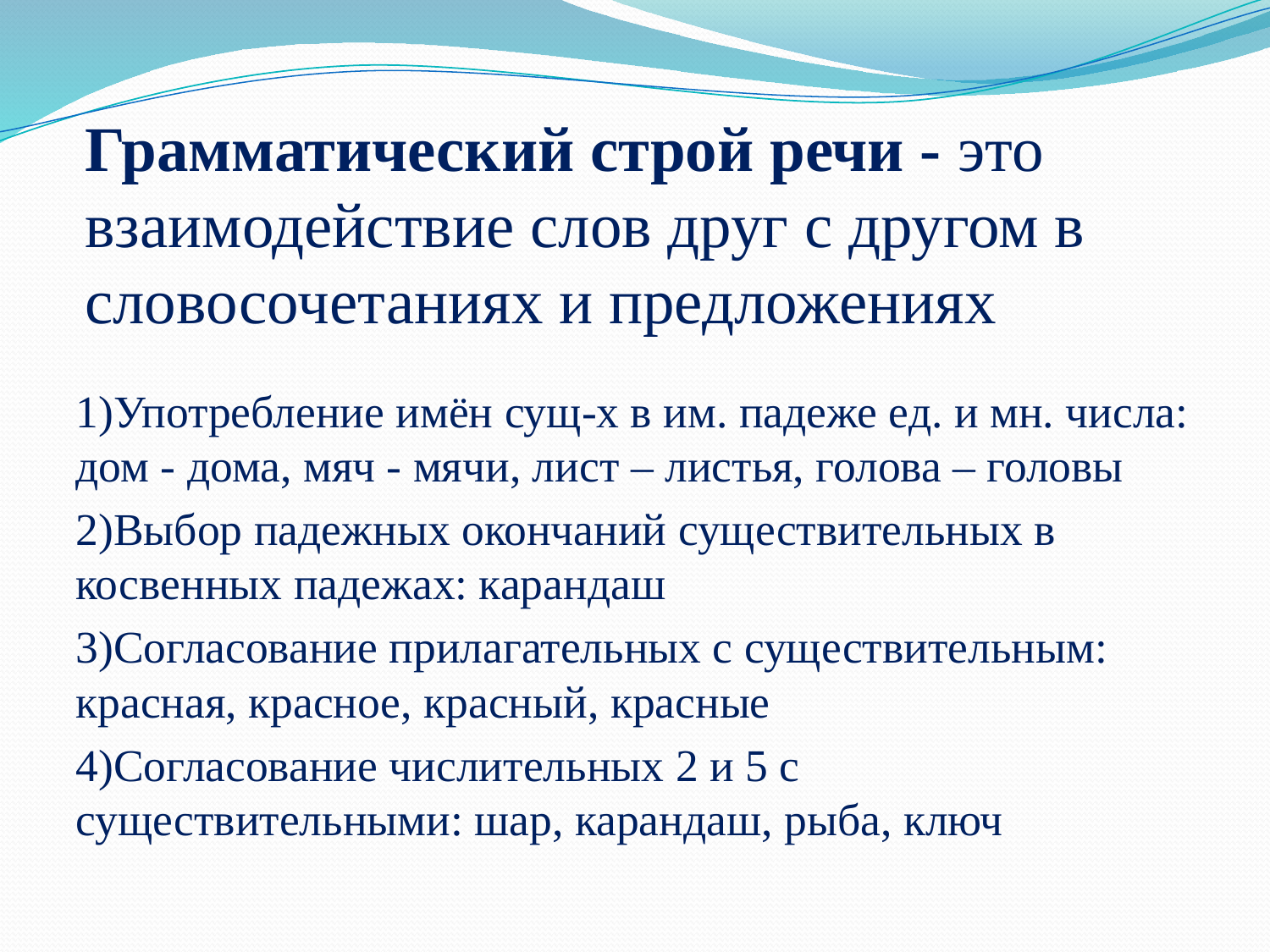

# Грамматический строй речи - это взаимодействие слов друг с другом в словосочетаниях и предложениях
1)Употребление имён сущ-х в им. падеже ед. и мн. числа: дом - дома, мяч - мячи, лист – листья, голова – головы
2)Выбор падежных окончаний существительных в косвенных падежах: карандаш
3)Согласование прилагательных с существительным: красная, красное, красный, красные
4)Согласование числительных 2 и 5 с существительными: шар, карандаш, рыба, ключ